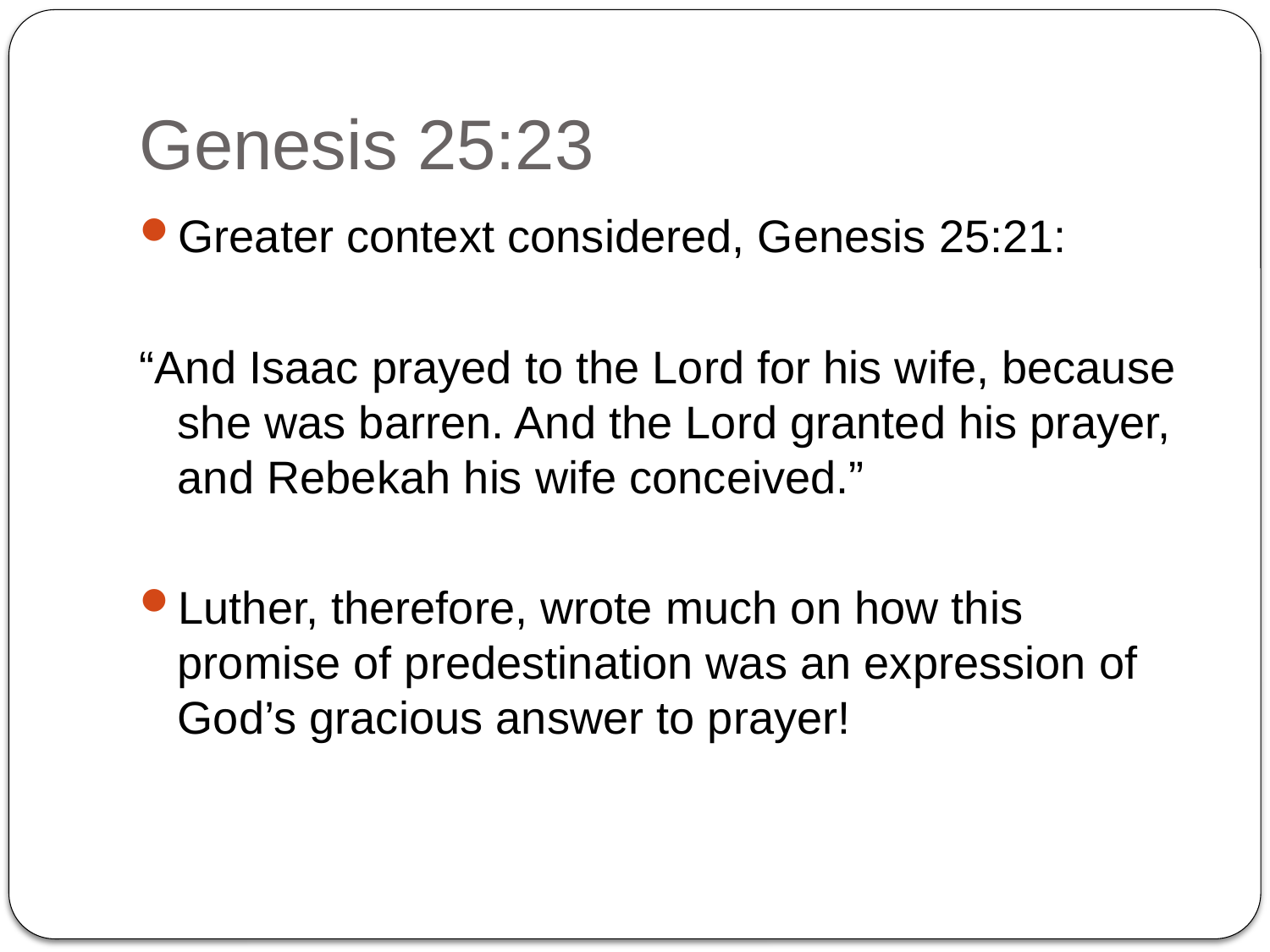

# Genesis 25:23
Greater context considered, Genesis 25:21:

“And Isaac prayed to the Lord for his wife, because she was barren. And the Lord granted his prayer, and Rebekah his wife conceived.”

Luther, therefore, wrote much on how this promise of predestination was an expression of God’s gracious answer to prayer!